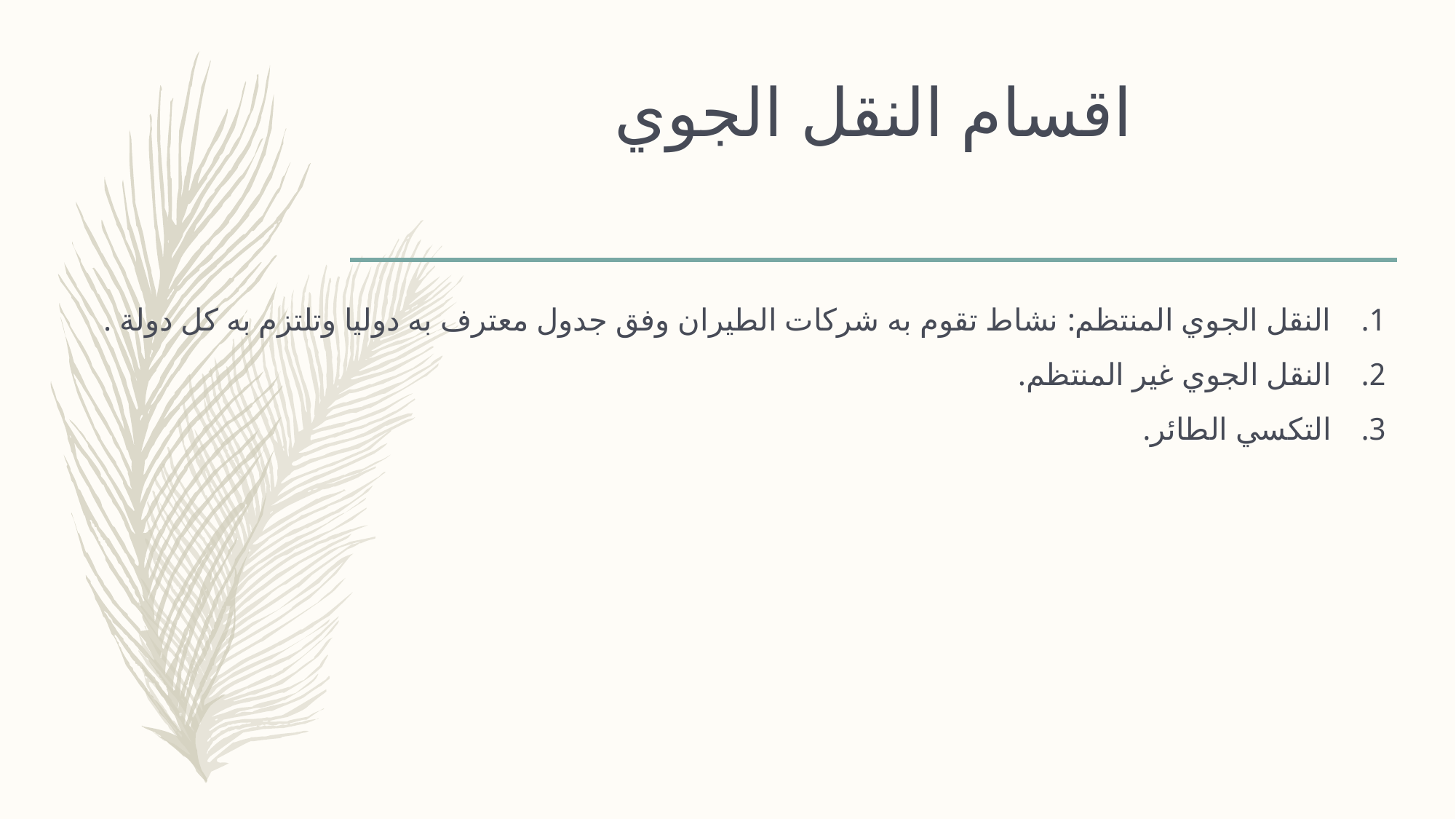

# اقسام النقل الجوي
النقل الجوي المنتظم: نشاط تقوم به شركات الطيران وفق جدول معترف به دوليا وتلتزم به كل دولة .
النقل الجوي غير المنتظم.
التكسي الطائر.